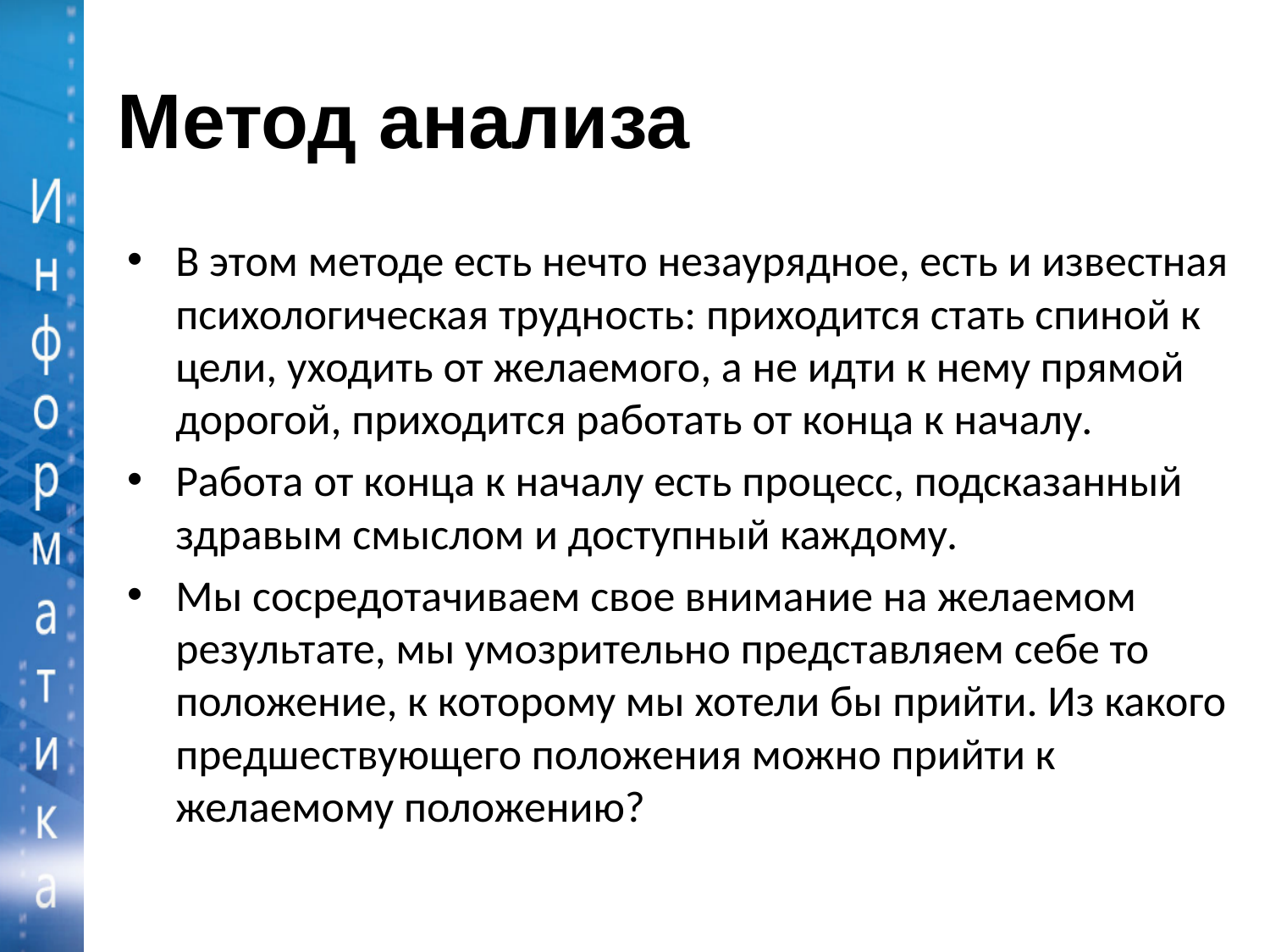

# Метод анализа
В этом методе есть нечто незаурядное, есть и известная психологическая трудность: приходится стать спиной к цели, уходить от желаемого, а не идти к нему прямой дорогой, приходится работать от конца к началу.
Работа от конца к началу есть процесс, подсказанный здравым смыслом и доступный каждому.
Мы сосредотачиваем свое внимание на желаемом результате, мы умозрительно представляем себе то положение, к которому мы хотели бы прийти. Из какого предшествующего положения можно прийти к желаемому положению?